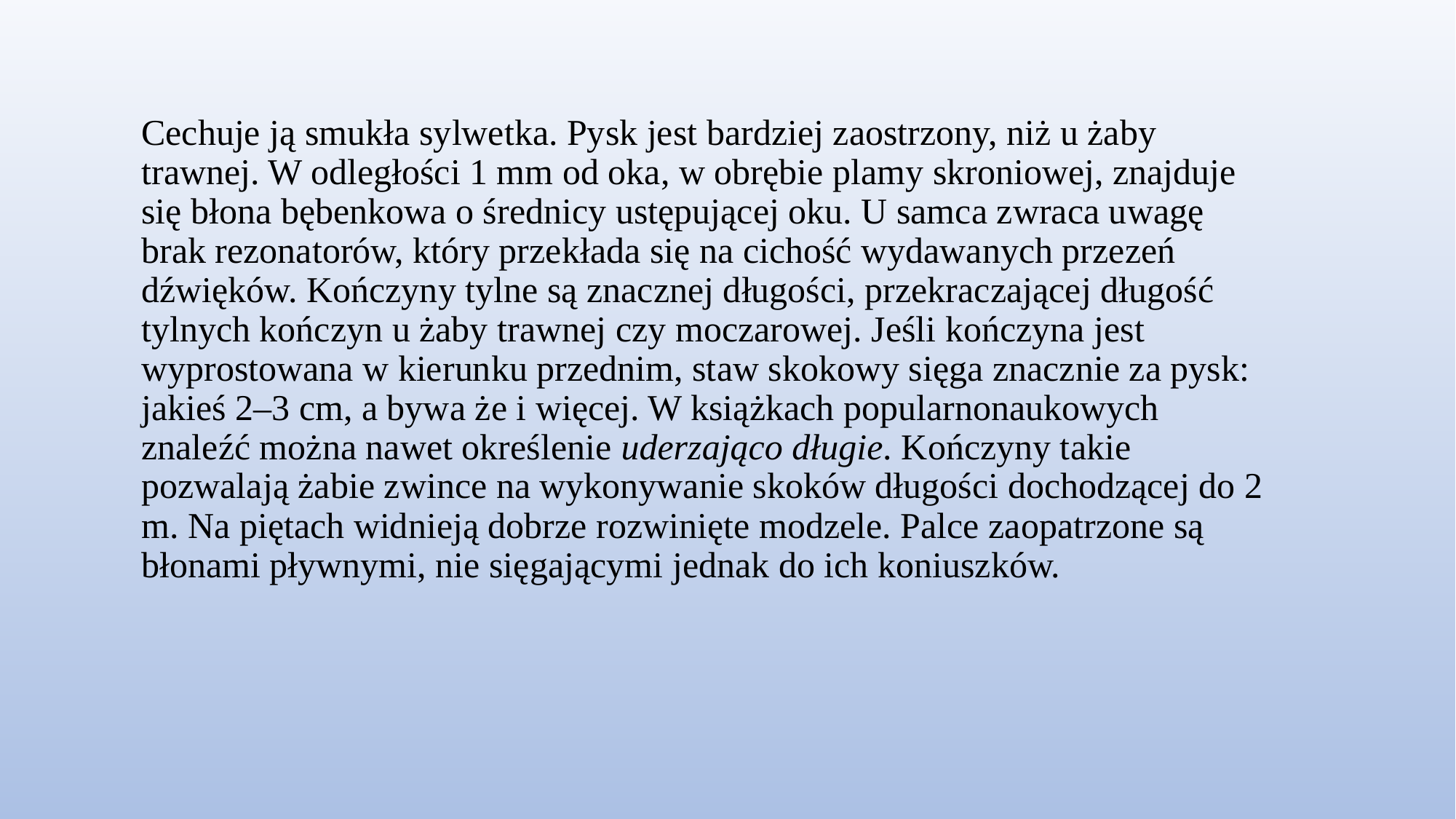

#

Cechuje ją smukła sylwetka. Pysk jest bardziej zaostrzony, niż u żaby trawnej. W odległości 1 mm od oka, w obrębie plamy skroniowej, znajduje się błona bębenkowa o średnicy ustępującej oku. U samca zwraca uwagę brak rezonatorów, który przekłada się na cichość wydawanych przezeń dźwięków. Kończyny tylne są znacznej długości, przekraczającej długość tylnych kończyn u żaby trawnej czy moczarowej. Jeśli kończyna jest wyprostowana w kierunku przednim, staw skokowy sięga znacznie za pysk: jakieś 2–3 cm, a bywa że i więcej. W książkach popularnonaukowych znaleźć można nawet określenie uderzająco długie. Kończyny takie pozwalają żabie zwince na wykonywanie skoków długości dochodzącej do 2 m. Na piętach widnieją dobrze rozwinięte modzele. Palce zaopatrzone są błonami pływnymi, nie sięgającymi jednak do ich koniuszków.